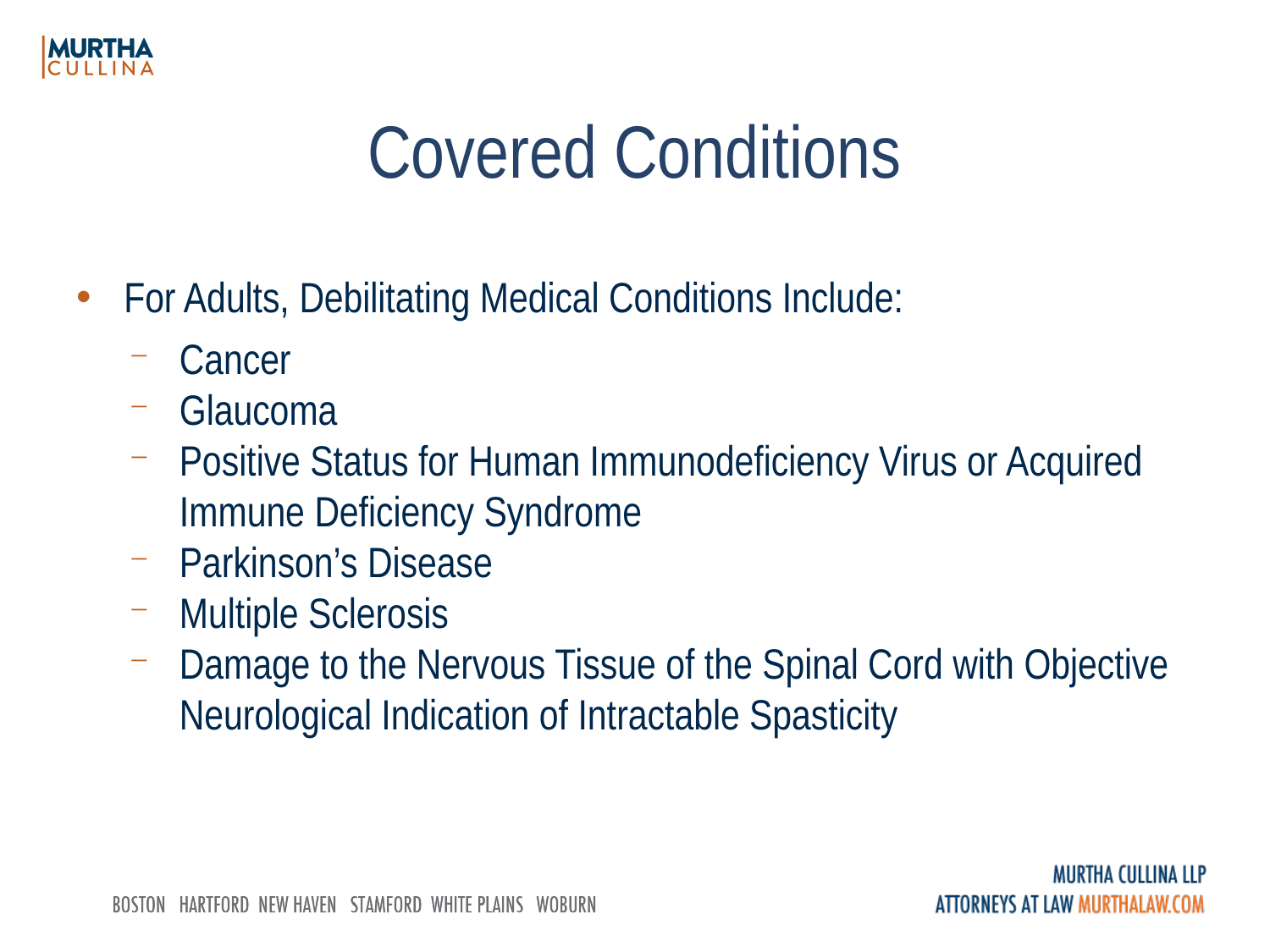

# Covered Conditions
For Adults, Debilitating Medical Conditions Include:
Cancer
Glaucoma
Positive Status for Human Immunodeficiency Virus or Acquired Immune Deficiency Syndrome
Parkinson’s Disease
Multiple Sclerosis
Damage to the Nervous Tissue of the Spinal Cord with Objective Neurological Indication of Intractable Spasticity